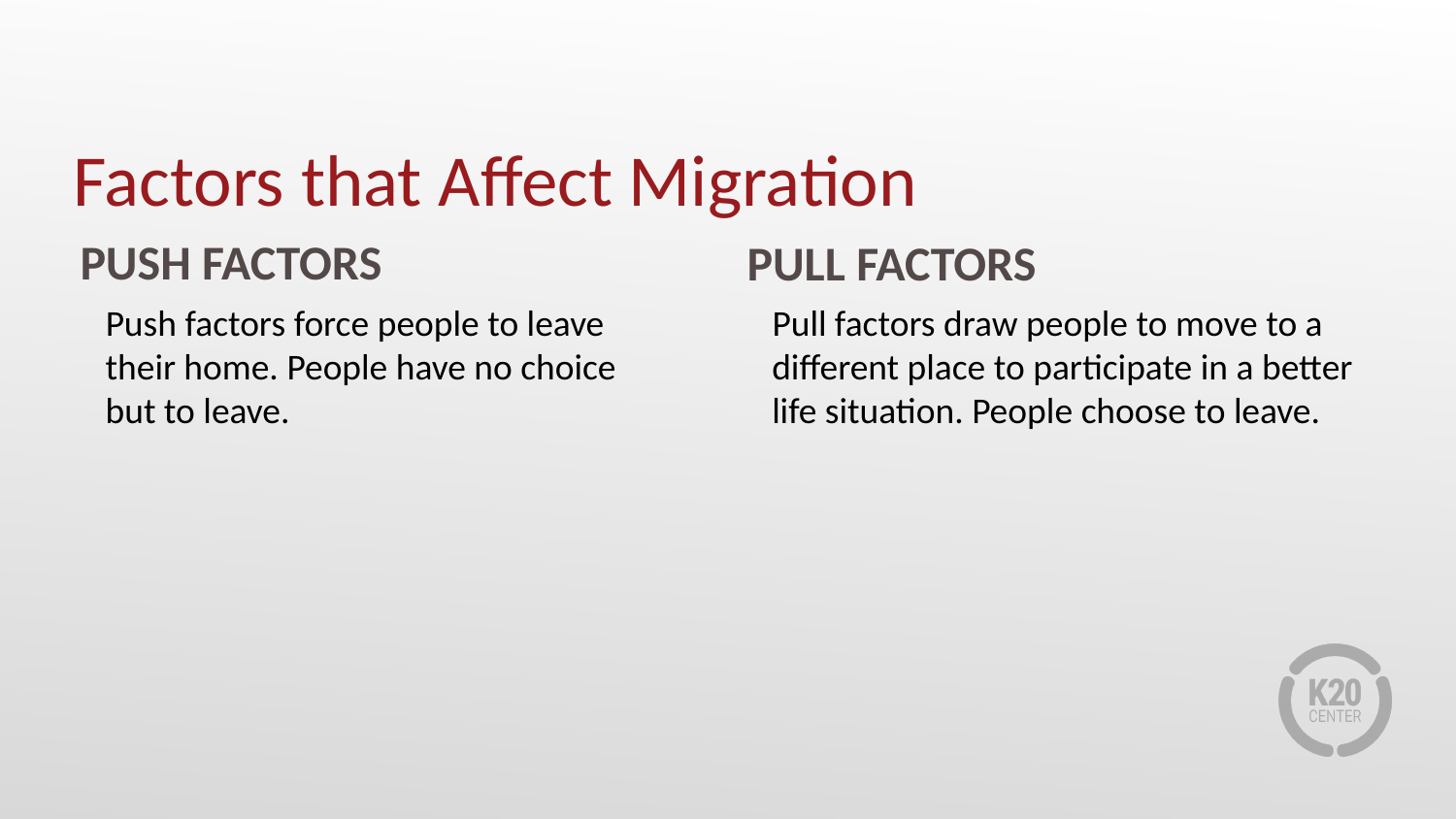

# Factors that Affect Migration
PUSH FACTORS
PULL FACTORS
Push factors force people to leave their home. People have no choice but to leave.
Pull factors draw people to move to a different place to participate in a better life situation. People choose to leave.